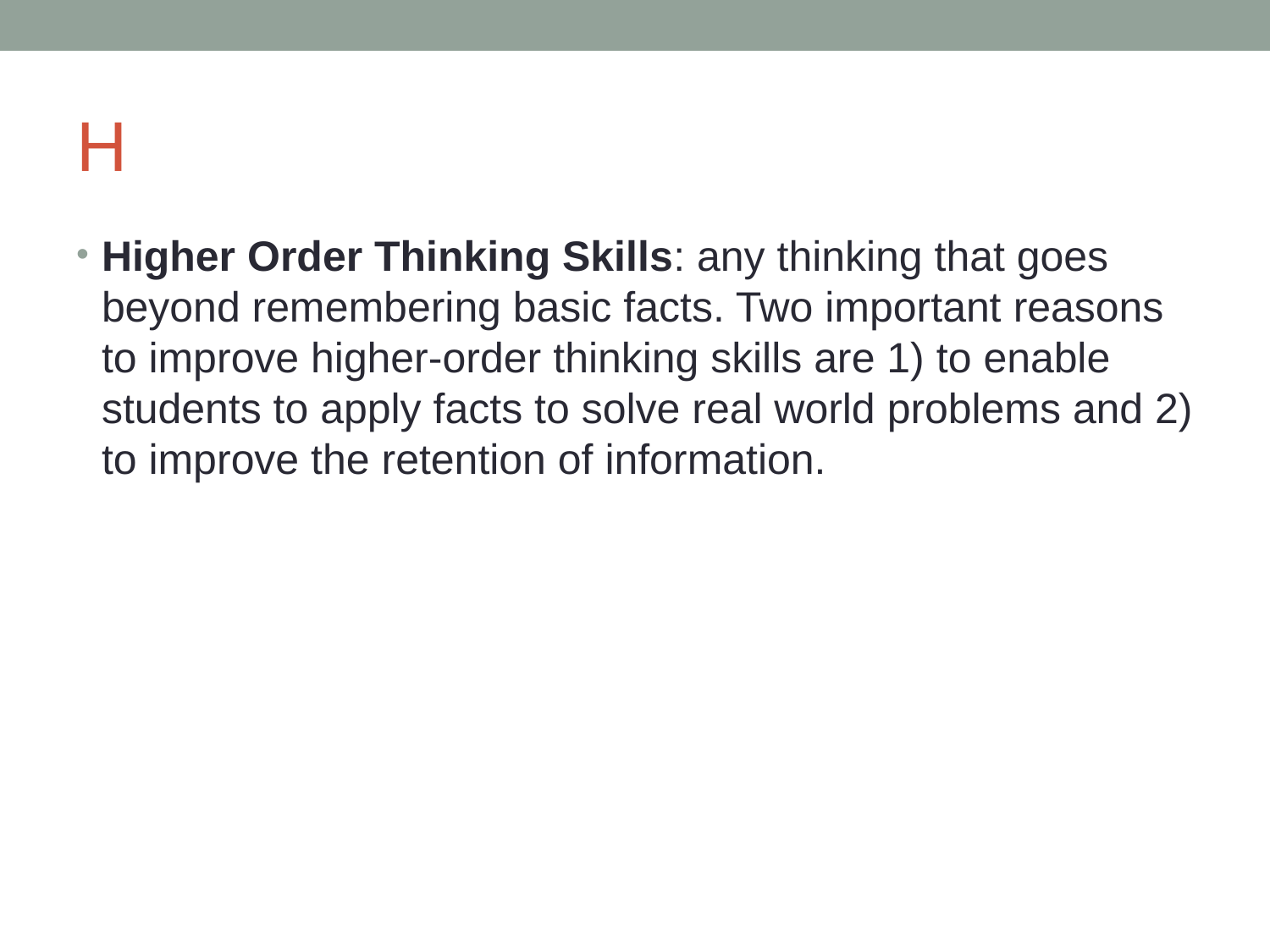

# H
Higher Order Thinking Skills: any thinking that goes beyond remembering basic facts. Two important reasons to improve higher-order thinking skills are 1) to enable students to apply facts to solve real world problems and 2) to improve the retention of information.